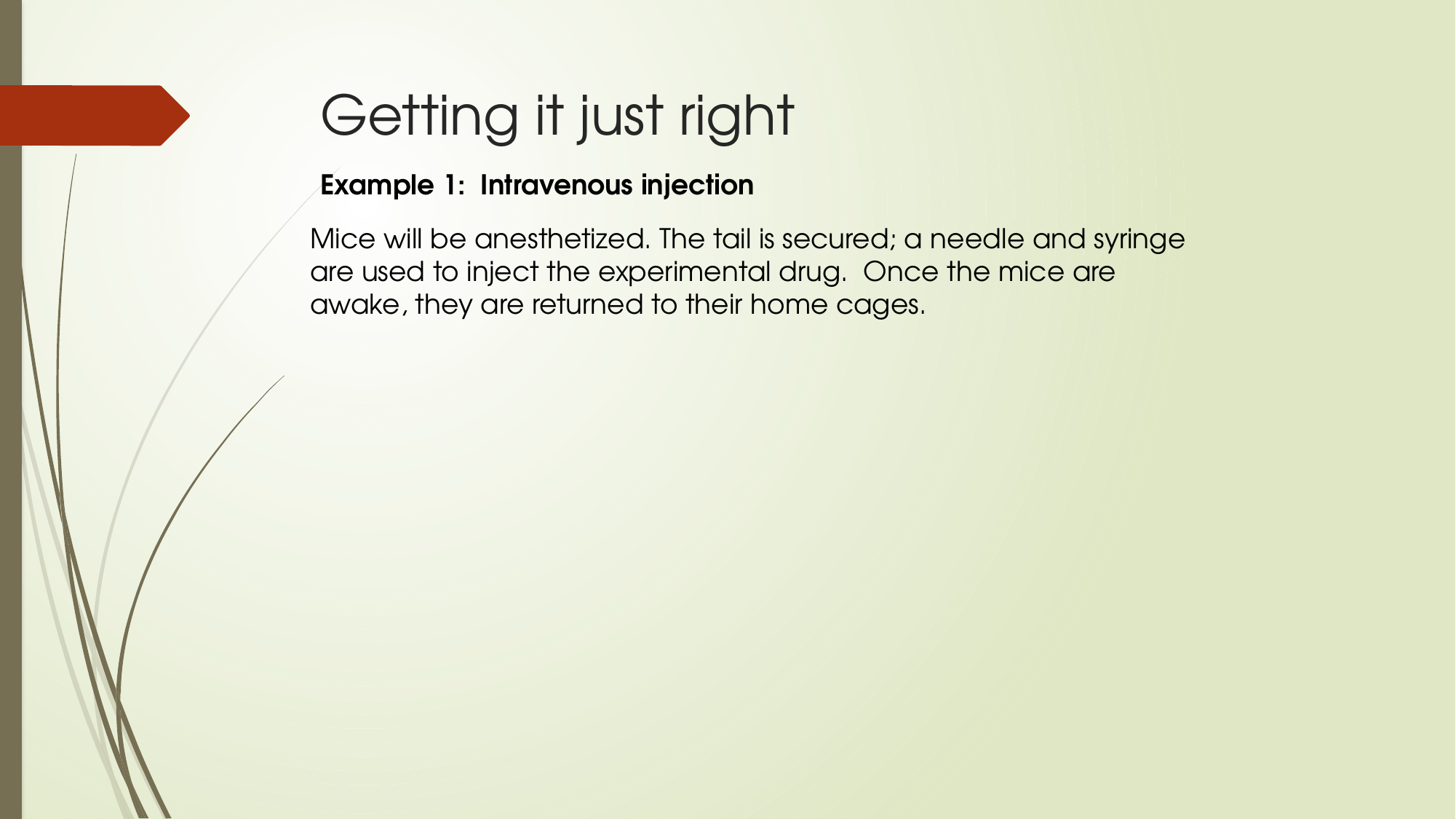

# Getting it just right
Example 1:  Intravenous injection
Mice will be anesthetized. The tail is secured; a needle and syringe are used to inject the experimental drug.  Once the mice are awake, they are returned to their home cages.